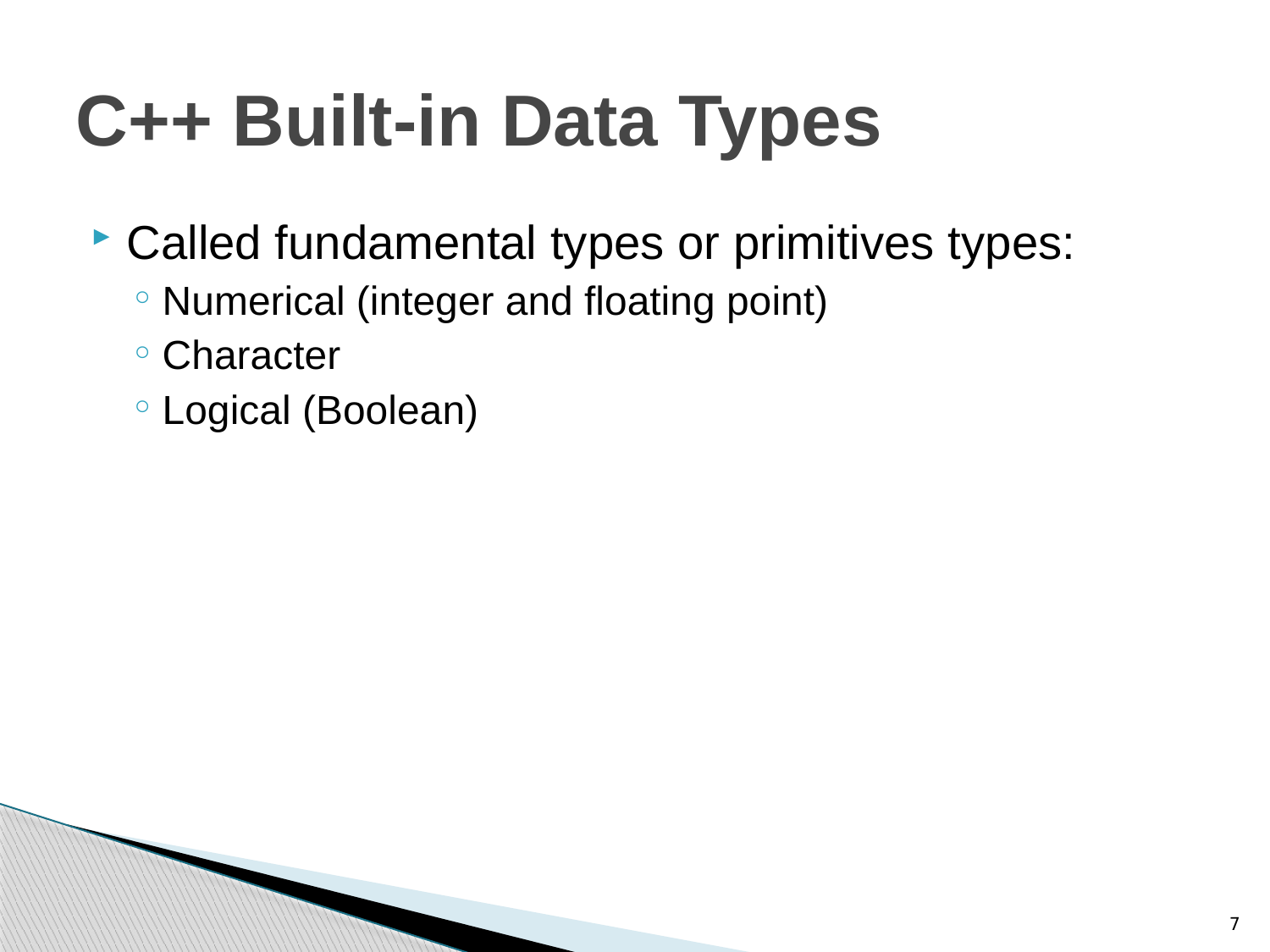

# C++ Built-in Data Types
Called fundamental types or primitives types:
Numerical (integer and floating point)
Character
Logical (Boolean)

7